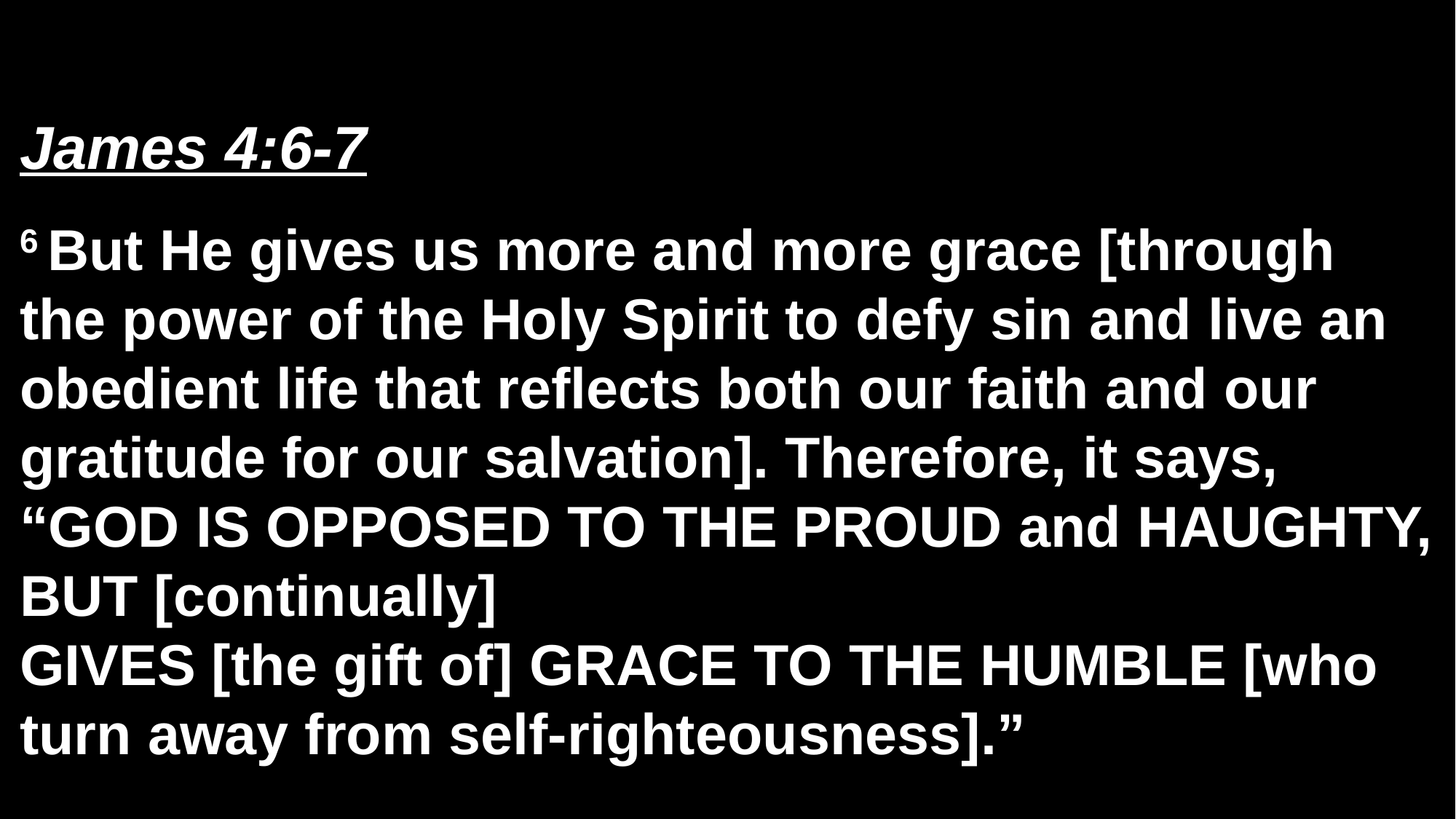

James 4:6-7
6 But He gives us more and more grace [through the power of the Holy Spirit to defy sin and live an obedient life that reflects both our faith and our gratitude for our salvation]. Therefore, it says, “God is opposed to the proud and haughty, but [continually]
gives [the gift of] grace to the humble [who turn away from self-righteousness].”